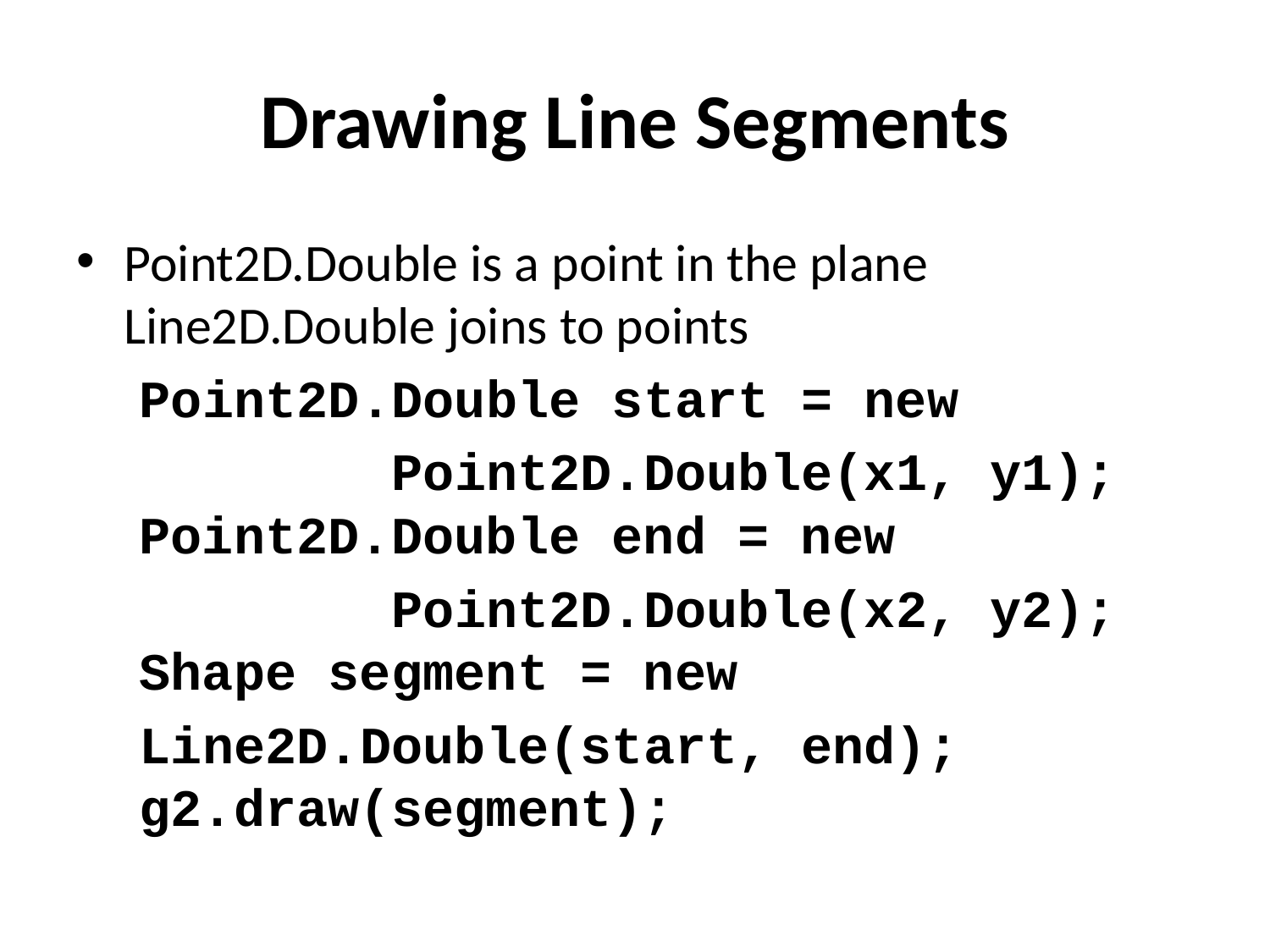

# Drawing Line Segments
Point2D.Double is a point in the plane Line2D.Double joins to points
  Point2D.Double start = new
          Point2D.Double(x1, y1);
  Point2D.Double end = new
          Point2D.Double(x2, y2);
  Shape segment = new
  Line2D.Double(start, end);
  g2.draw(segment);